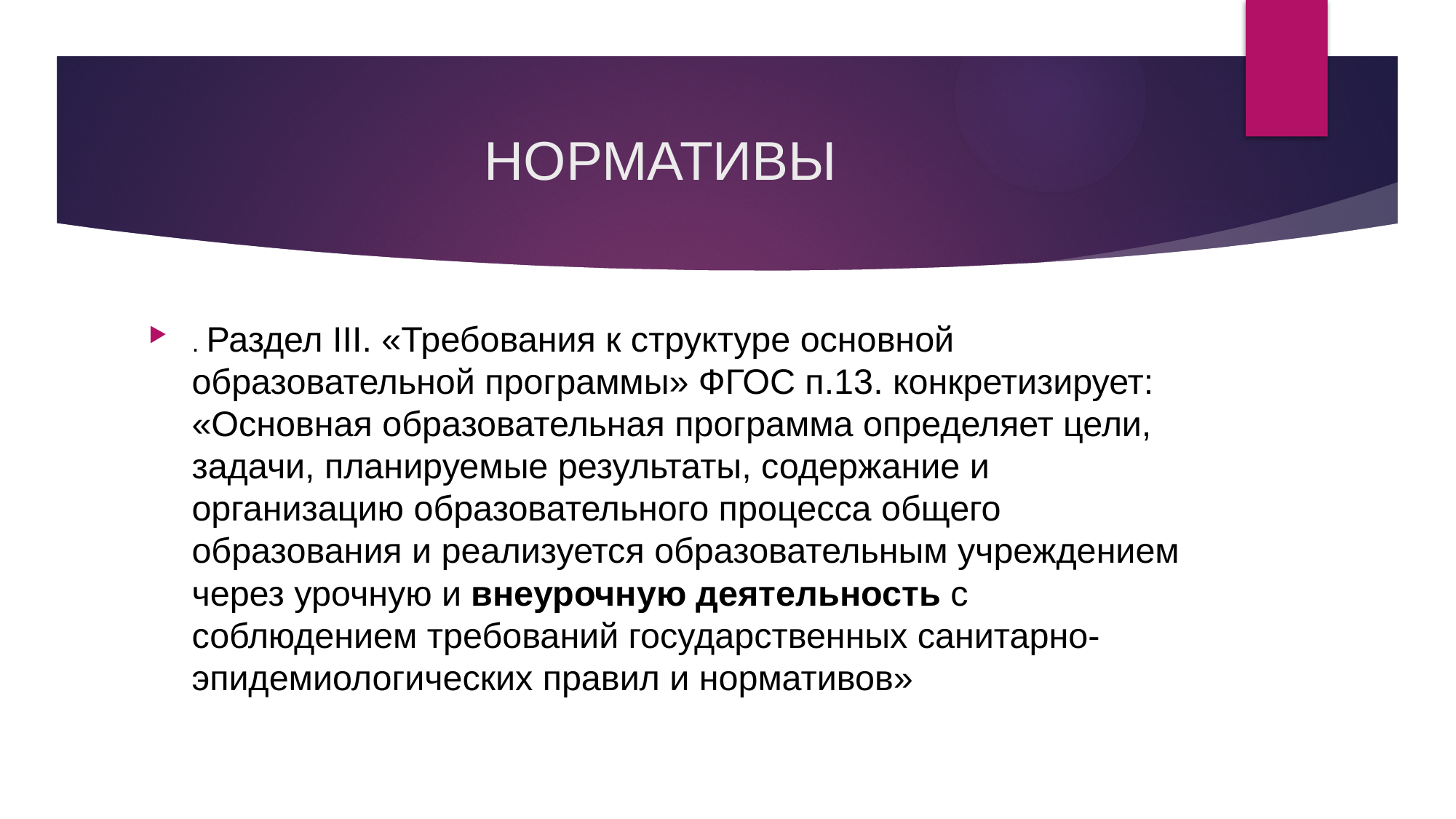

# НОРМАТИВЫ
. Раздел III. «Требования к структуре основной образовательной программы» ФГОС п.13. конкретизирует: «Основная образовательная программа определяет цели, задачи, планируемые результаты, содержание и организацию образовательного процесса общего образования и реализуется образовательным учреждением через урочную и внеурочную деятельность с соблюдением требований государственных санитарно-эпидемиологических правил и нормативов»